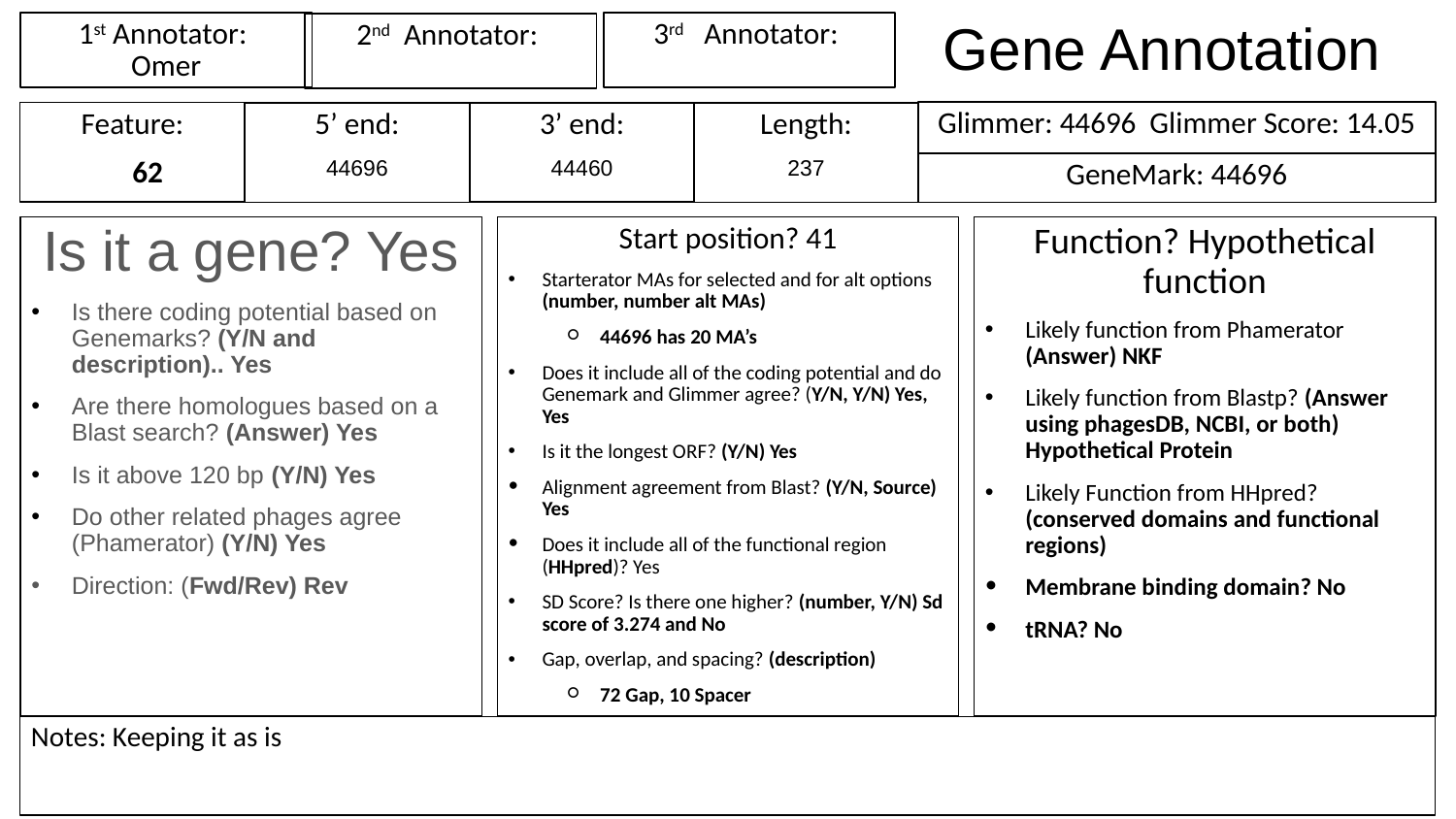

# Gene Annotation
1st Annotator:
Omer
3rd   Annotator:
2nd  Annotator:
Glimmer: 44696  Glimmer Score: 14.05
Feature:
62
3’ end:
44460
Length:
237
5’ end:
44696
GeneMark: 44696
Is it a gene? Yes
Is there coding potential based on Genemarks? (Y/N and description).. Yes
Are there homologues based on a Blast search? (Answer) Yes
Is it above 120 bp (Y/N) Yes
Do other related phages agree (Phamerator) (Y/N) Yes
Direction: (Fwd/Rev) Rev
Start position? 41
Starterator MAs for selected and for alt options (number, number alt MAs)
44696 has 20 MA’s
Does it include all of the coding potential and do Genemark and Glimmer agree? (Y/N, Y/N) Yes, Yes
Is it the longest ORF? (Y/N) Yes
Alignment agreement from Blast? (Y/N, Source) Yes
Does it include all of the functional region (HHpred)? Yes
SD Score? Is there one higher? (number, Y/N) Sd score of 3.274 and No
Gap, overlap, and spacing? (description)
72 Gap, 10 Spacer
Function? Hypothetical function
Likely function from Phamerator (Answer) NKF
Likely function from Blastp? (Answer using phagesDB, NCBI, or both) Hypothetical Protein
Likely Function from HHpred? (conserved domains and functional regions)
Membrane binding domain? No
tRNA? No

Notes: Keeping it as is